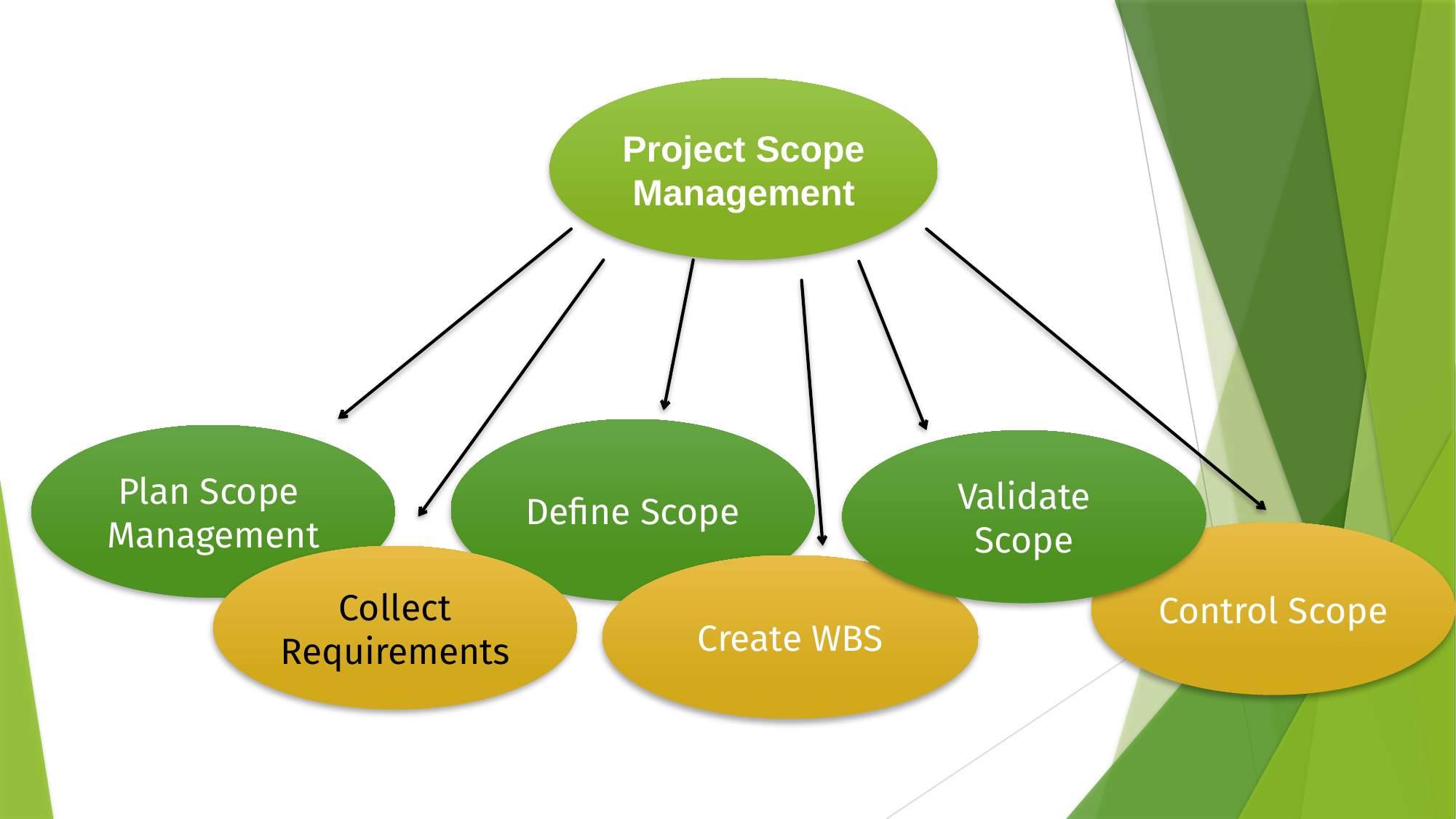

Project Scope Management
Define Scope
Plan Scope
Management
Validate Scope
Control Scope
Collect
Requirements
Create WBS